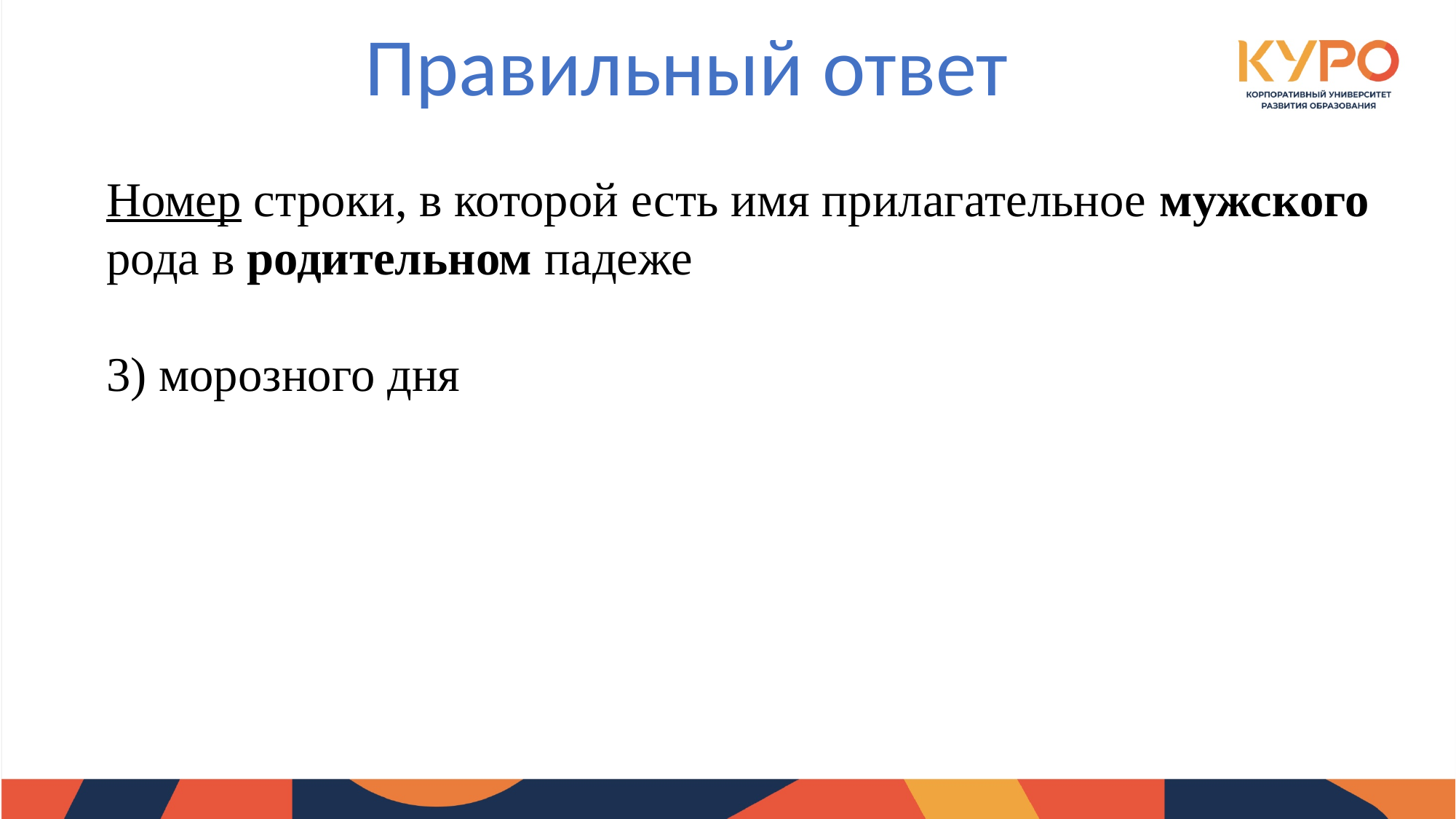

Правильный ответ
Номер строки, в которой есть имя прилагательное мужского рода в родительном падеже

3) морозного дня